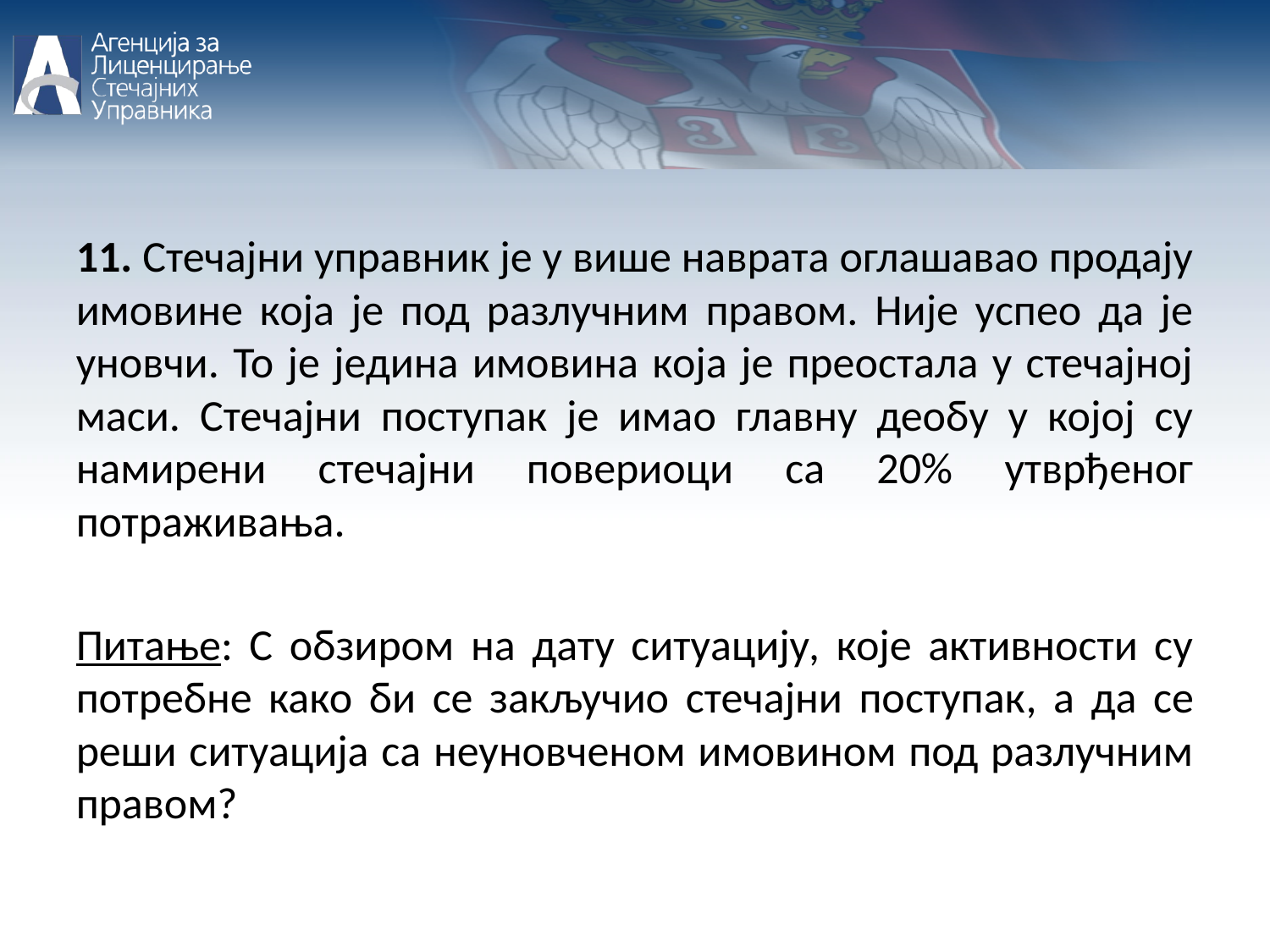

11. Стечајни управник је у више наврата оглашавао продају имовине која је под разлучним правом. Није успео да је уновчи. То је једина имовина која је преостала у стечајној маси. Стечајни поступак је имао главну деобу у којој су намирени стечајни повериоци са 20% утврђеног потраживања.

Питање: С обзиром на дату ситуацију, које активности су потребне како би се закључио стечајни поступак, а да се реши ситуација са неуновченом имовином под разлучним правом?